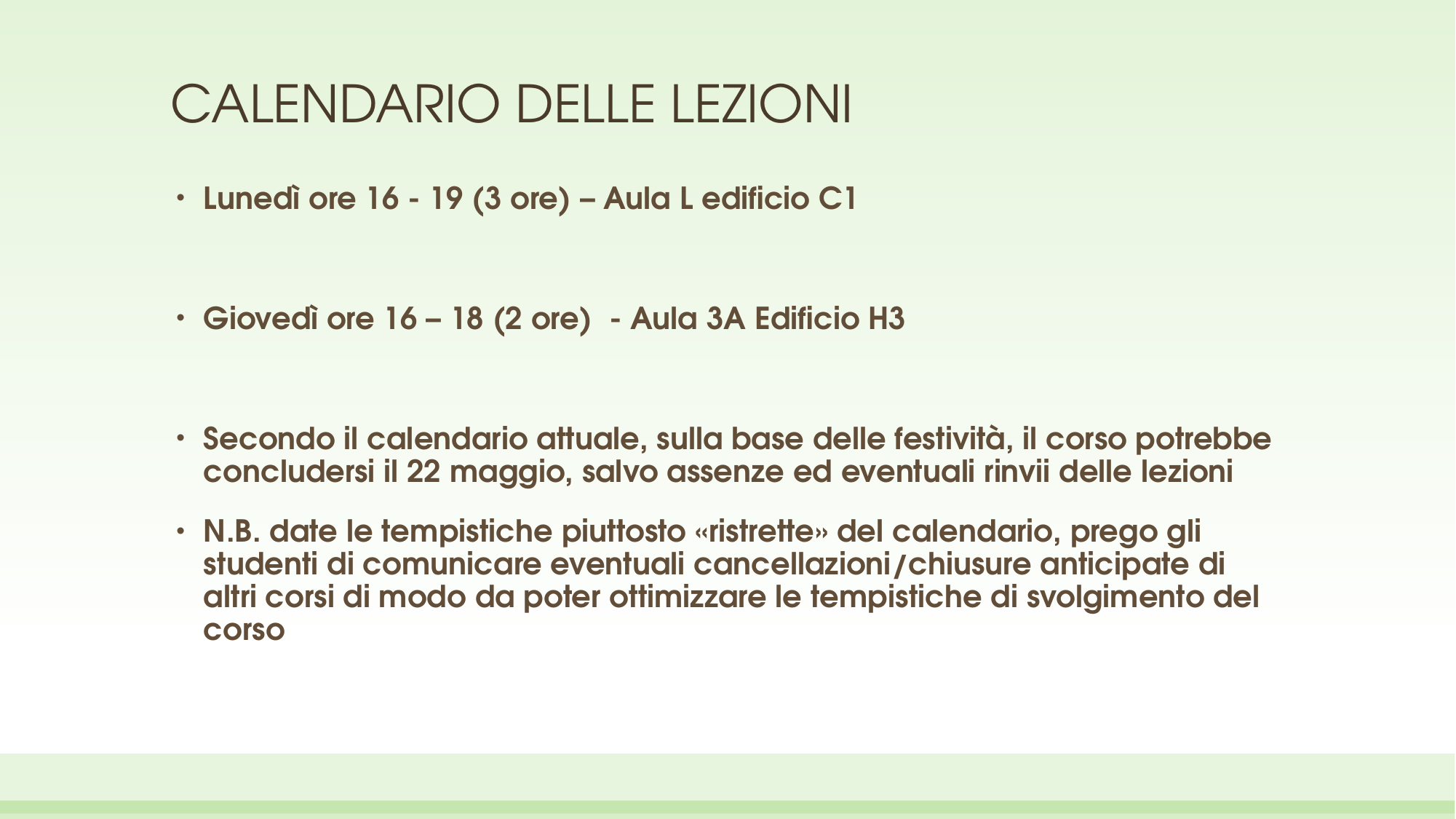

# CALENDARIO DELLE LEZIONI
Lunedì ore 16 - 19 (3 ore) – Aula L edificio C1

Giovedì ore 16 – 18 (2 ore)  - Aula 3A Edificio H3

Secondo il calendario attuale, sulla base delle festività, il corso potrebbe concludersi il 22 maggio, salvo assenze ed eventuali rinvii delle lezioni
N.B. date le tempistiche piuttosto «ristrette» del calendario, prego gli studenti di comunicare eventuali cancellazioni/chiusure anticipate di altri corsi di modo da poter ottimizzare le tempistiche di svolgimento del corso